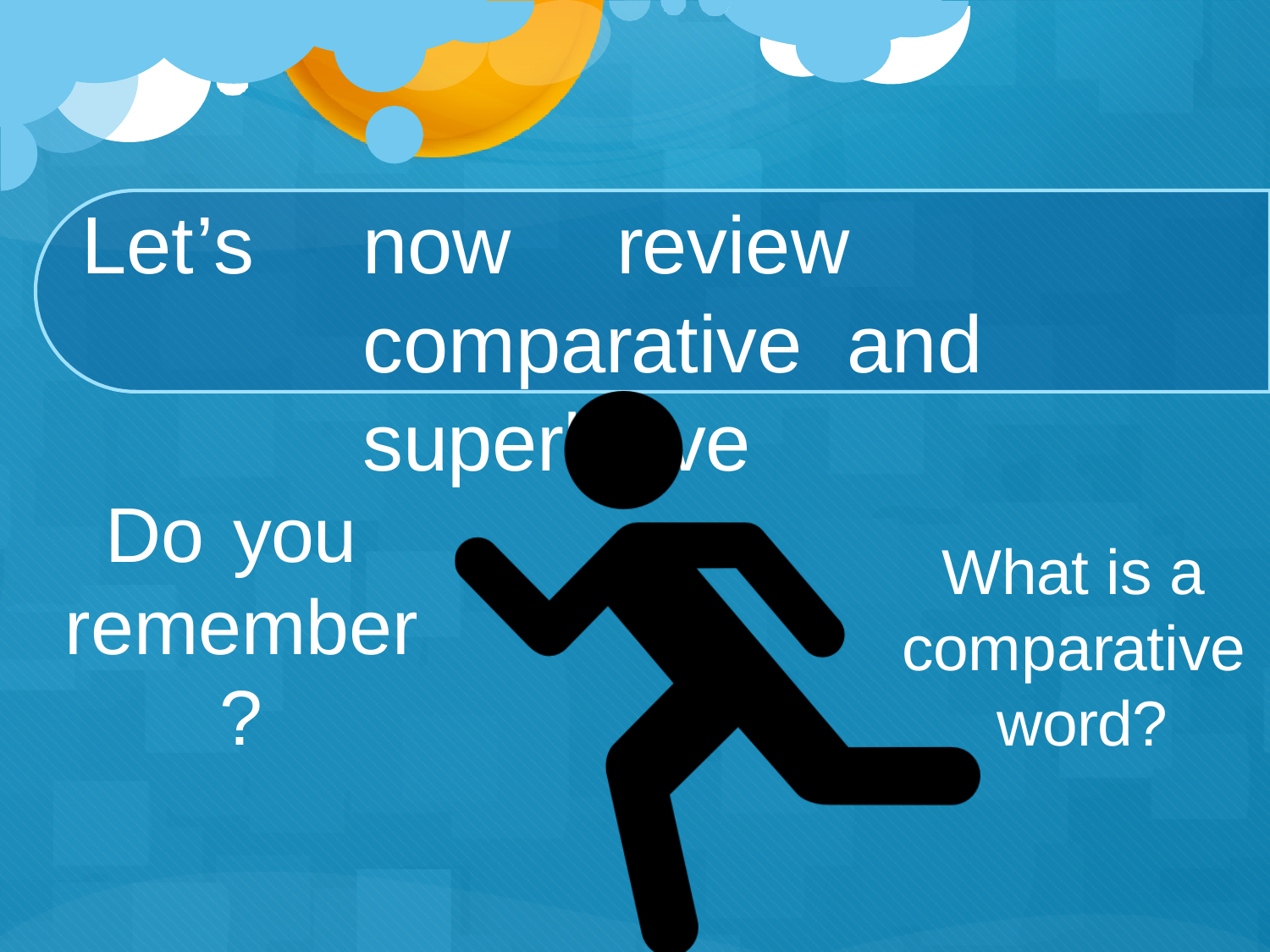

# Let’s	now	review	comparative  and	superlative

Do	you  remember
?
What is a  comparative  word?